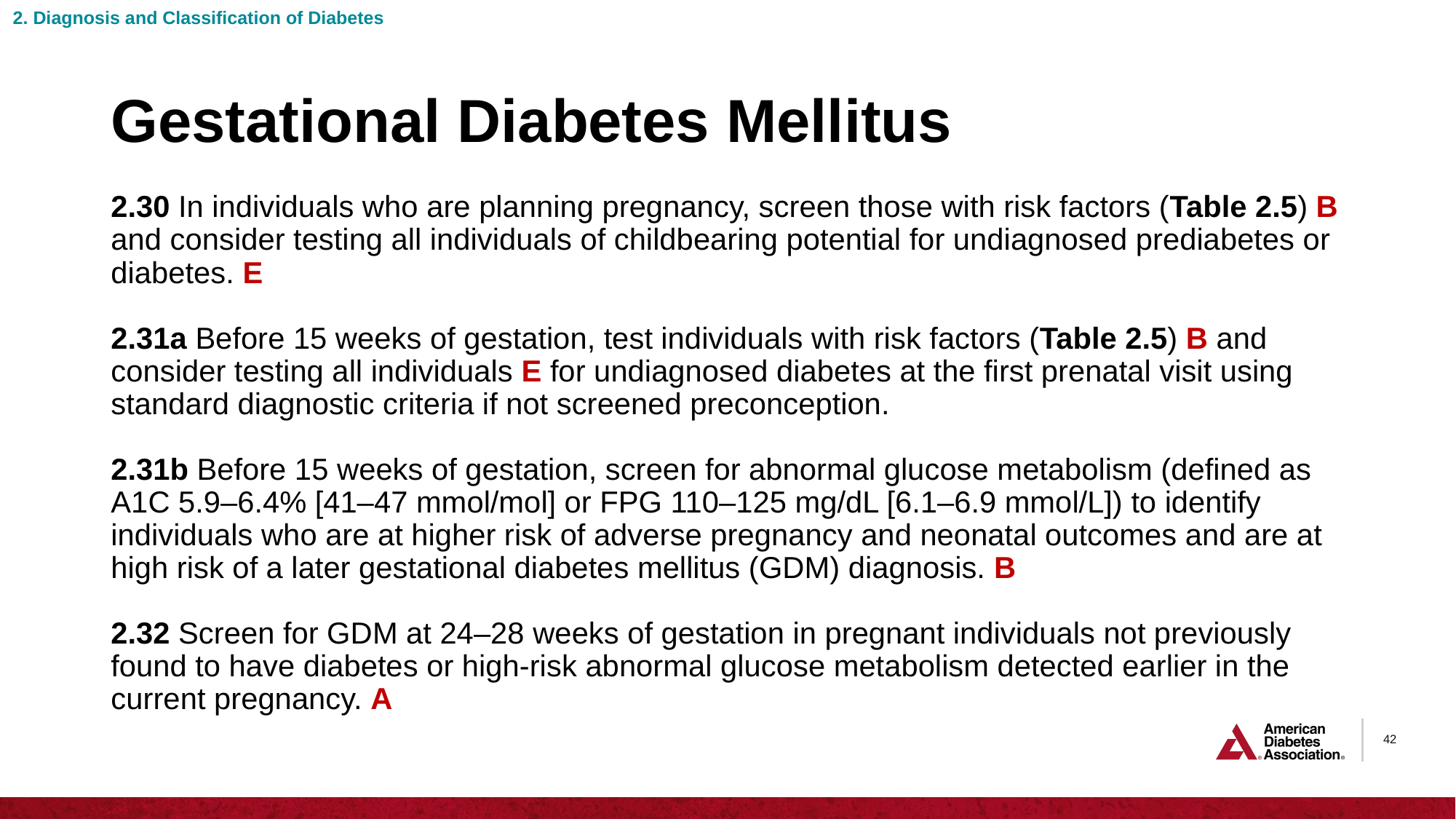

2. Diagnosis and Classification of Diabetes
# Gestational Diabetes Mellitus
2.30 In individuals who are planning pregnancy, screen those with risk factors (Table 2.5) B and consider testing all individuals of childbearing potential for undiagnosed prediabetes or diabetes. E

2.31a Before 15 weeks of gestation, test individuals with risk factors (Table 2.5) B and consider testing all individuals E for undiagnosed diabetes at the first prenatal visit using standard diagnostic criteria if not screened preconception.

2.31b Before 15 weeks of gestation, screen for abnormal glucose metabolism (defined as A1C 5.9–6.4% [41–47 mmol/mol] or FPG 110–125 mg/dL [6.1–6.9 mmol/L]) to identify individuals who are at higher risk of adverse pregnancy and neonatal outcomes and are at high risk of a later gestational diabetes mellitus (GDM) diagnosis. B

2.32 Screen for GDM at 24–28 weeks of gestation in pregnant individuals not previously found to have diabetes or high-risk abnormal glucose metabolism detected earlier in the current pregnancy. A

42